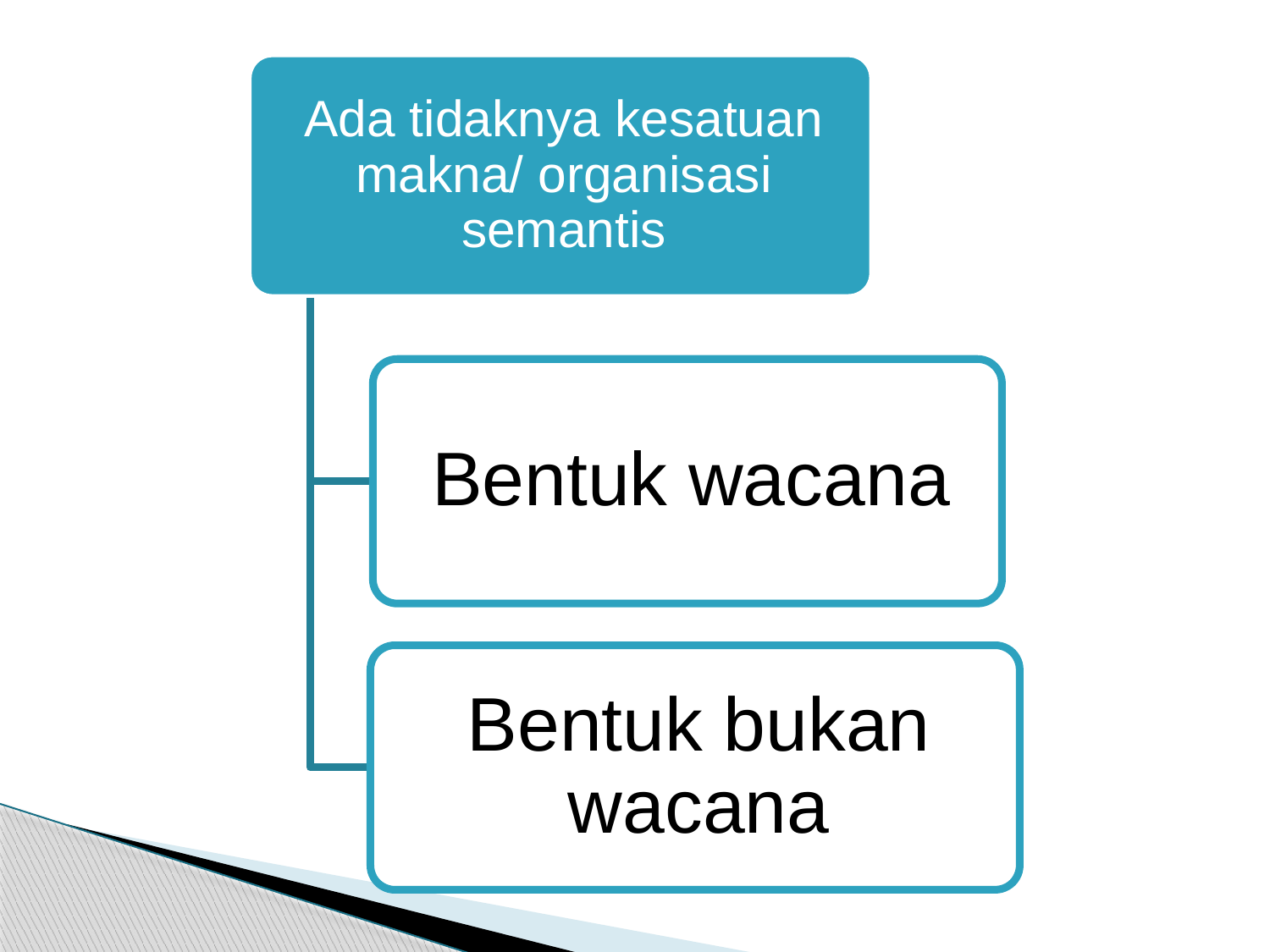

Ada tidaknya kesatuan makna/ organisasi semantis
Bentuk wacana
Bentuk bukan wacana